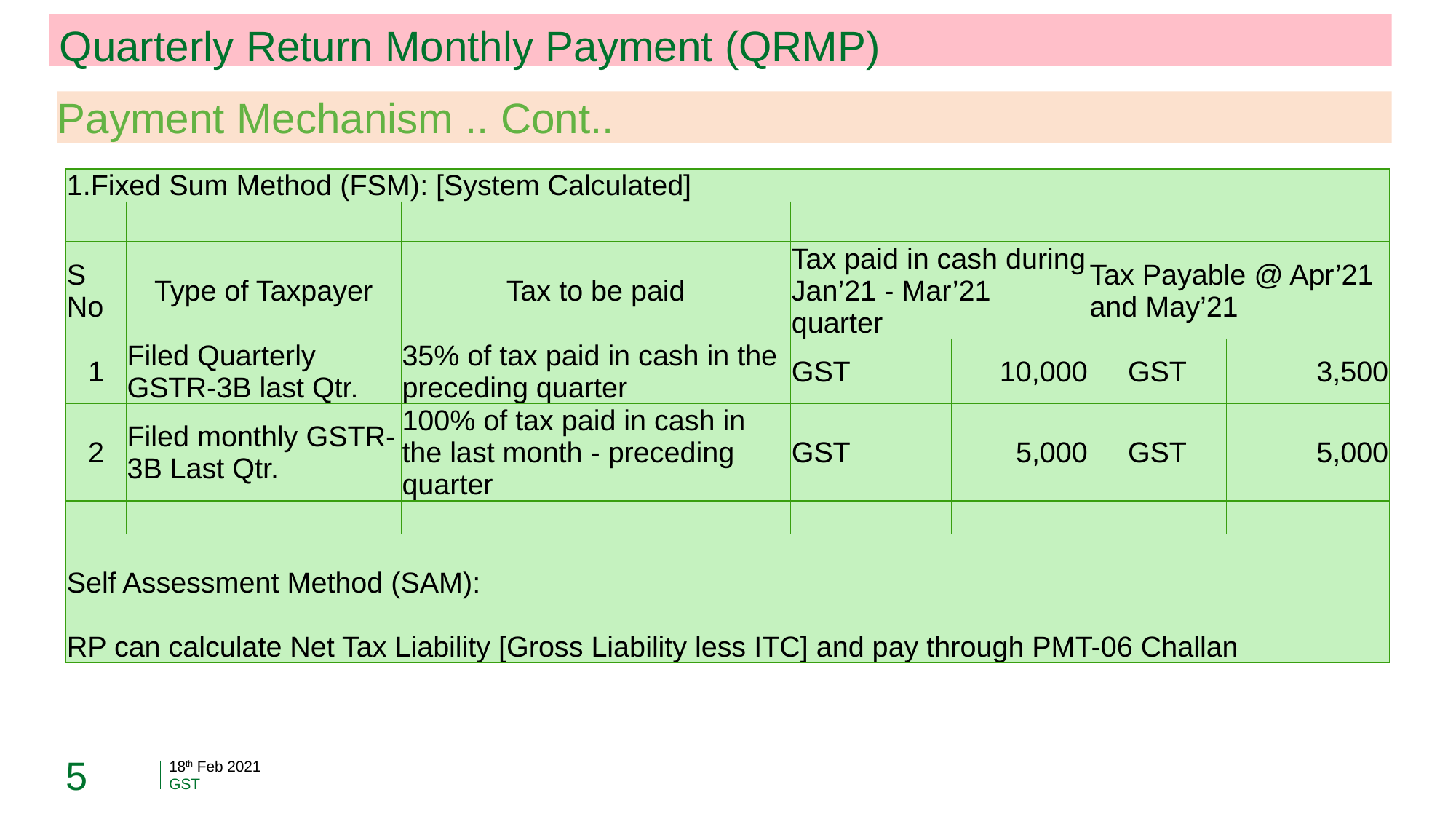

Quarterly Return Monthly Payment (QRMP)
Payment Mechanism .. Cont..

| 1.Fixed Sum Method (FSM): [System Calculated] |  |  |  |  |  |  |
| --- | --- | --- | --- | --- | --- | --- |
|  |  |  |  |  |  |  |
| S No | Type of Taxpayer | Tax to be paid | Tax paid in cash during Jan’21 - Mar’21 quarter |  | Tax Payable @ Apr’21 and May’21 |  |
| 1 | Filed Quarterly GSTR-3B last Qtr. | 35% of tax paid in cash in the preceding quarter | GST | 10,000 | GST | 3,500 |
| 2 | Filed monthly GSTR-3B Last Qtr. | 100% of tax paid in cash in the last month - preceding quarter | GST | 5,000 | GST | 5,000 |
|  |  |  |  |  |  |  |
| Self Assessment Method (SAM): RP can calculate Net Tax Liability [Gross Liability less ITC] and pay through PMT-06 Challan |  |  |  |  |  |  |